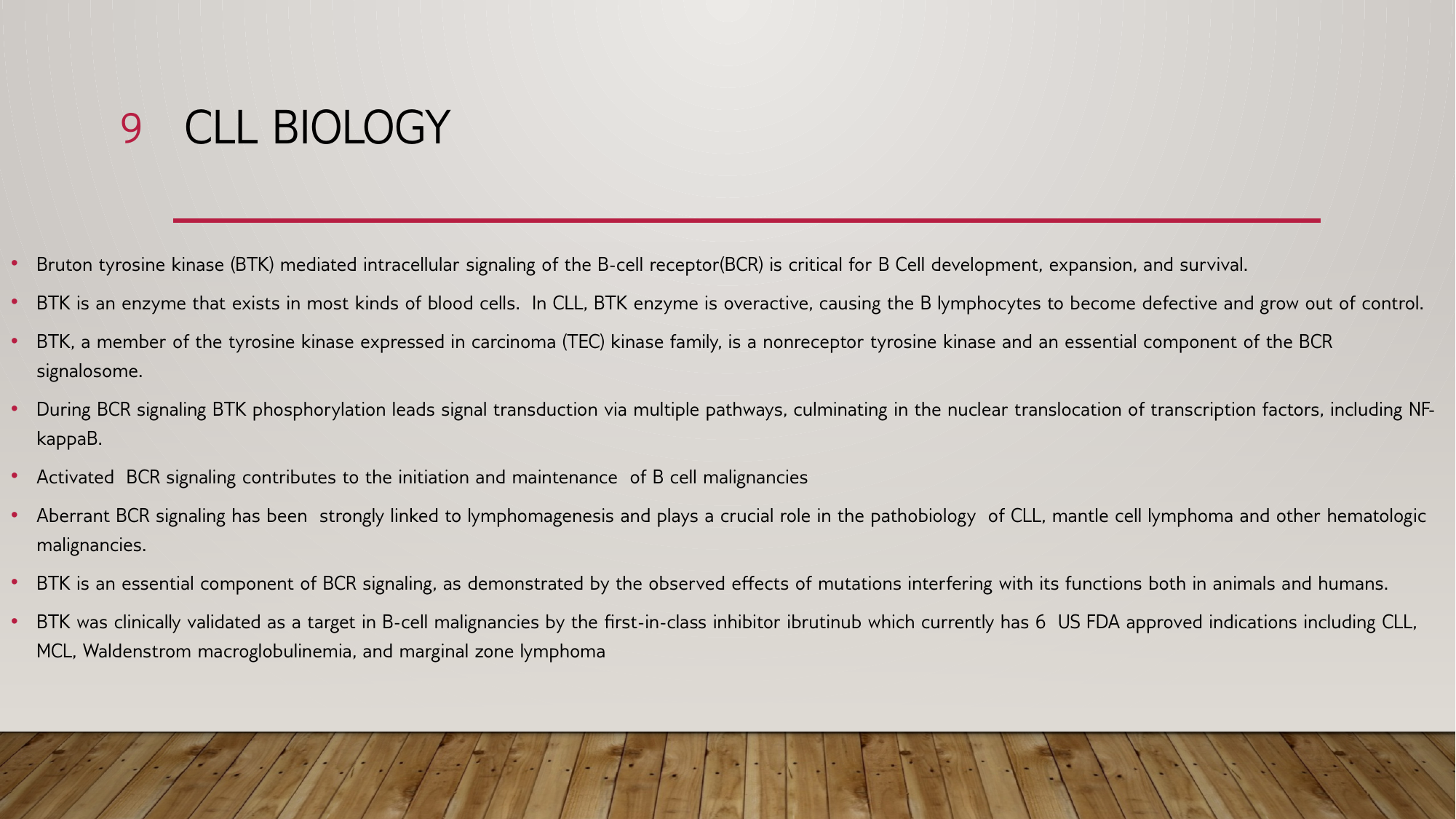

9
# CLL Biology
Bruton tyrosine kinase (BTK) mediated intracellular signaling of the B-cell receptor(BCR) is critical for B Cell development, expansion, and survival.
BTK is an enzyme that exists in most kinds of blood cells.  In CLL, BTK enzyme is overactive, causing the B lymphocytes to become defective and grow out of control.
BTK, a member of the tyrosine kinase expressed in carcinoma (TEC) kinase family, is a nonreceptor tyrosine kinase and an essential component of the BCR signalosome.
During BCR signaling BTK phosphorylation leads signal transduction via multiple pathways, culminating in the nuclear translocation of transcription factors, including NF-kappaB.
Activated  BCR signaling contributes to the initiation and maintenance  of B cell malignancies
Aberrant BCR signaling has been  strongly linked to lymphomagenesis and plays a crucial role in the pathobiology  of CLL, mantle cell lymphoma and other hematologic malignancies.
BTK is an essential component of BCR signaling, as demonstrated by the observed effects of mutations interfering with its functions both in animals and humans.
BTK was clinically validated as a target in B-cell malignancies by the first-in-class inhibitor ibrutinub which currently has 6  US FDA approved indications including CLL, MCL, Waldenstrom macroglobulinemia, and marginal zone lymphoma